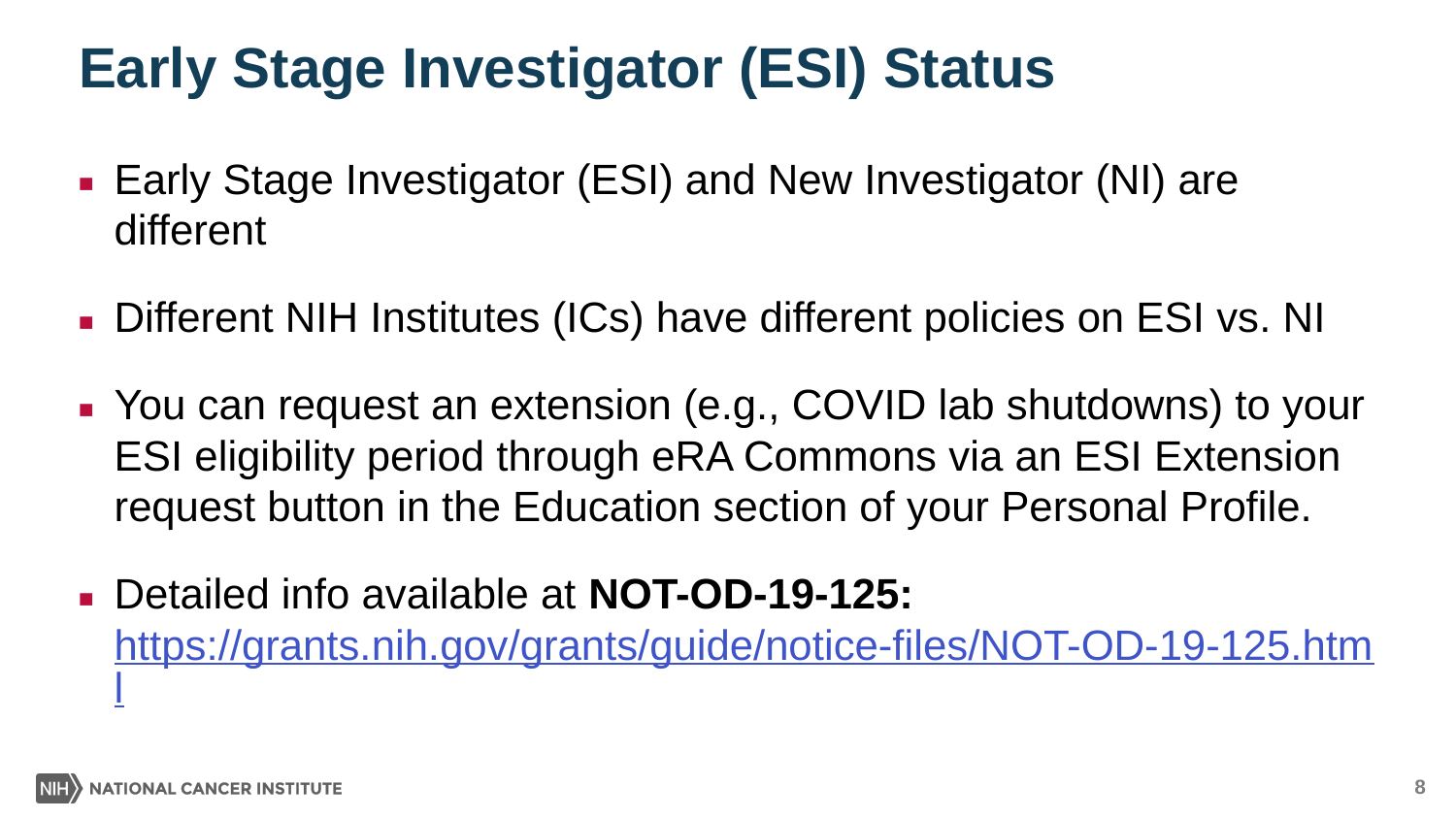

# Early Stage Investigator (ESI) Status
Early Stage Investigator (ESI) and New Investigator (NI) are different
Different NIH Institutes (ICs) have different policies on ESI vs. NI
You can request an extension (e.g., COVID lab shutdowns) to your ESI eligibility period through eRA Commons via an ESI Extension request button in the Education section of your Personal Profile.
Detailed info available at NOT-OD-19-125: https://grants.nih.gov/grants/guide/notice-files/NOT-OD-19-125.html